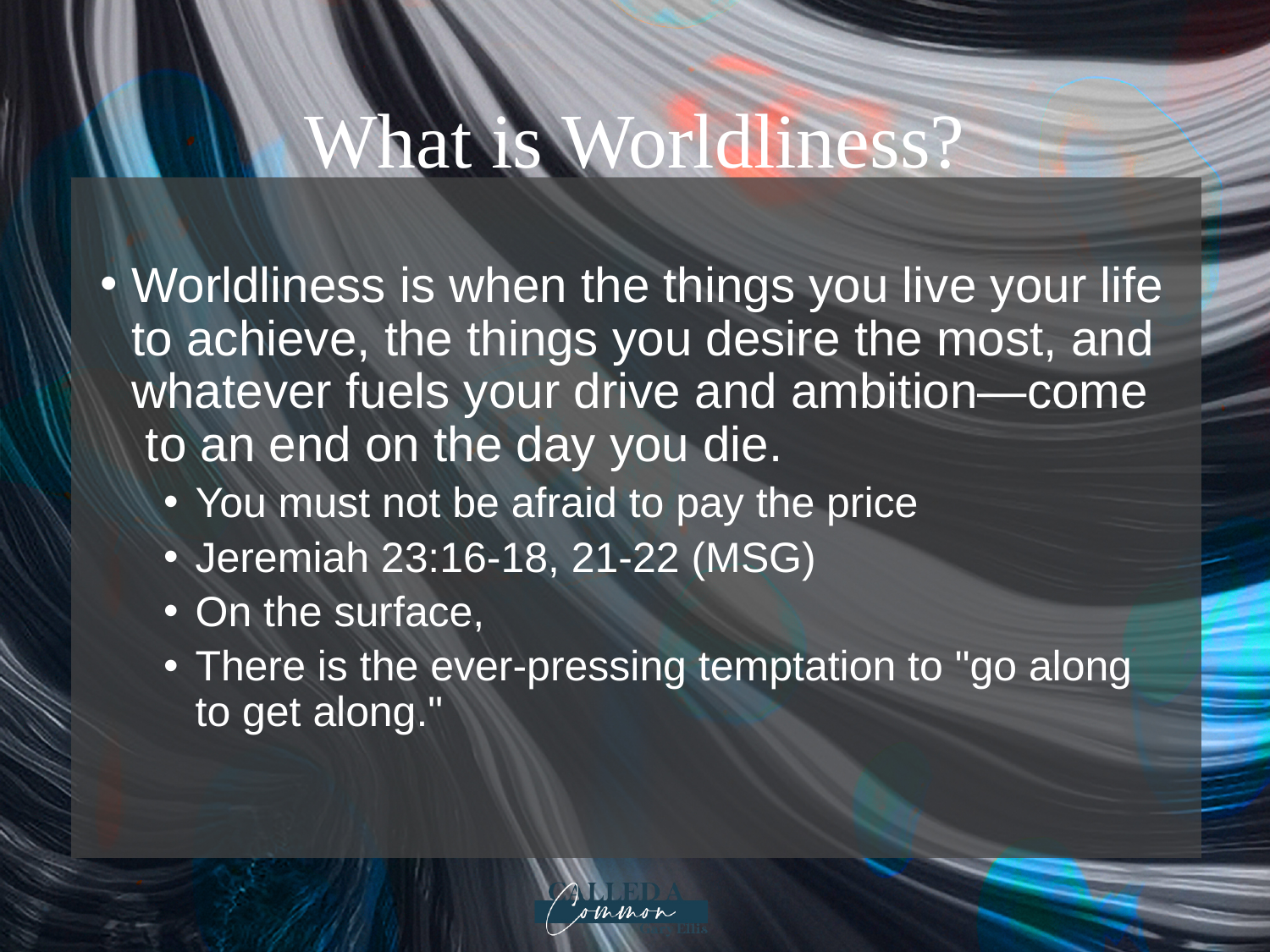

# What is Worldliness?
Worldliness is when the things you live your life to achieve, the things you desire the most, and whatever fuels your drive and ambition—come   to an end on the day you die.
You must not be afraid to pay the price
Jeremiah 23:16-18, 21-22 (MSG)
On the surface,
There is the ever-pressing temptation to "go along to get along."